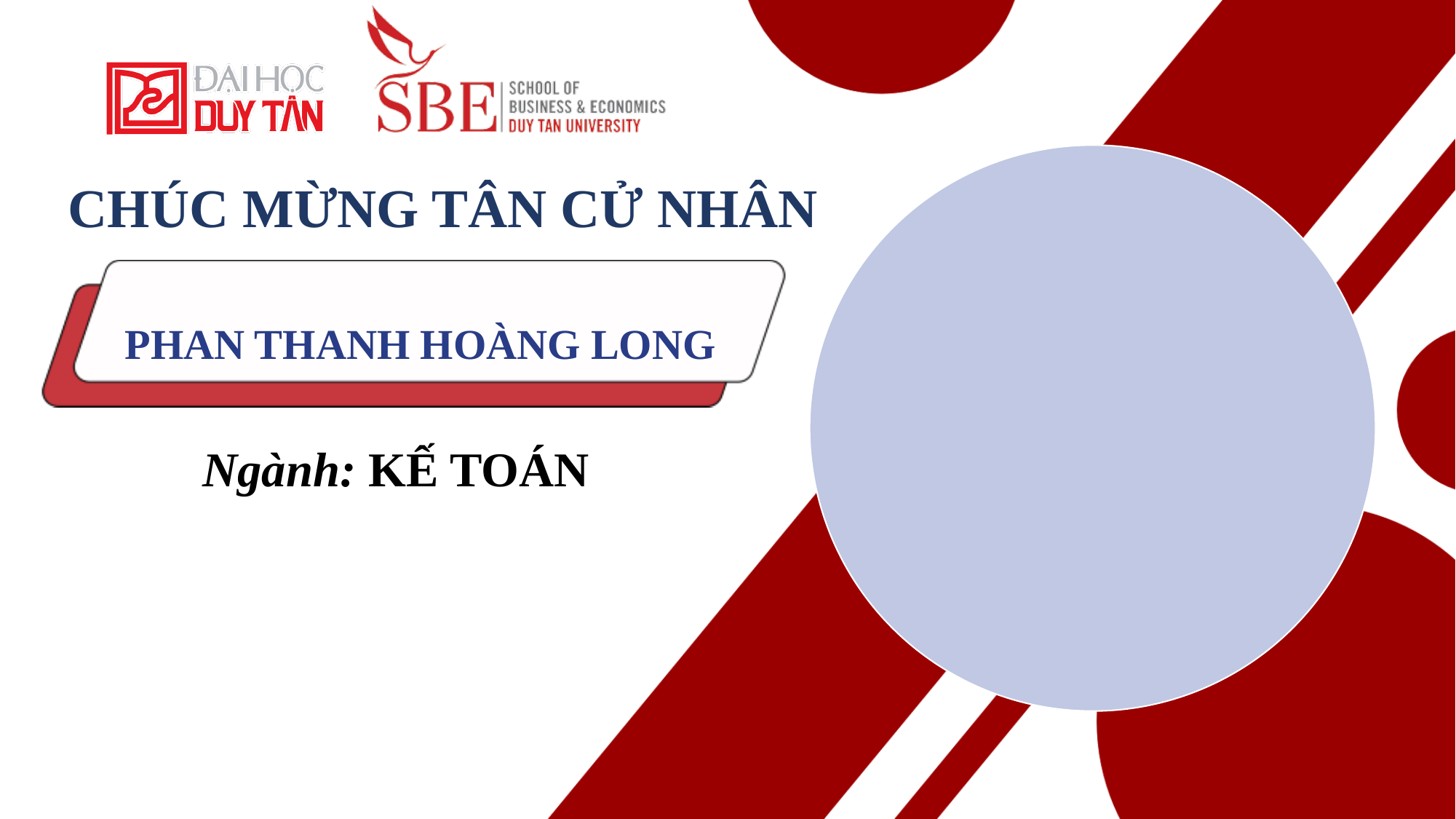

PHAN THANH HOÀNG LONG

Ngành: KẾ TOÁN